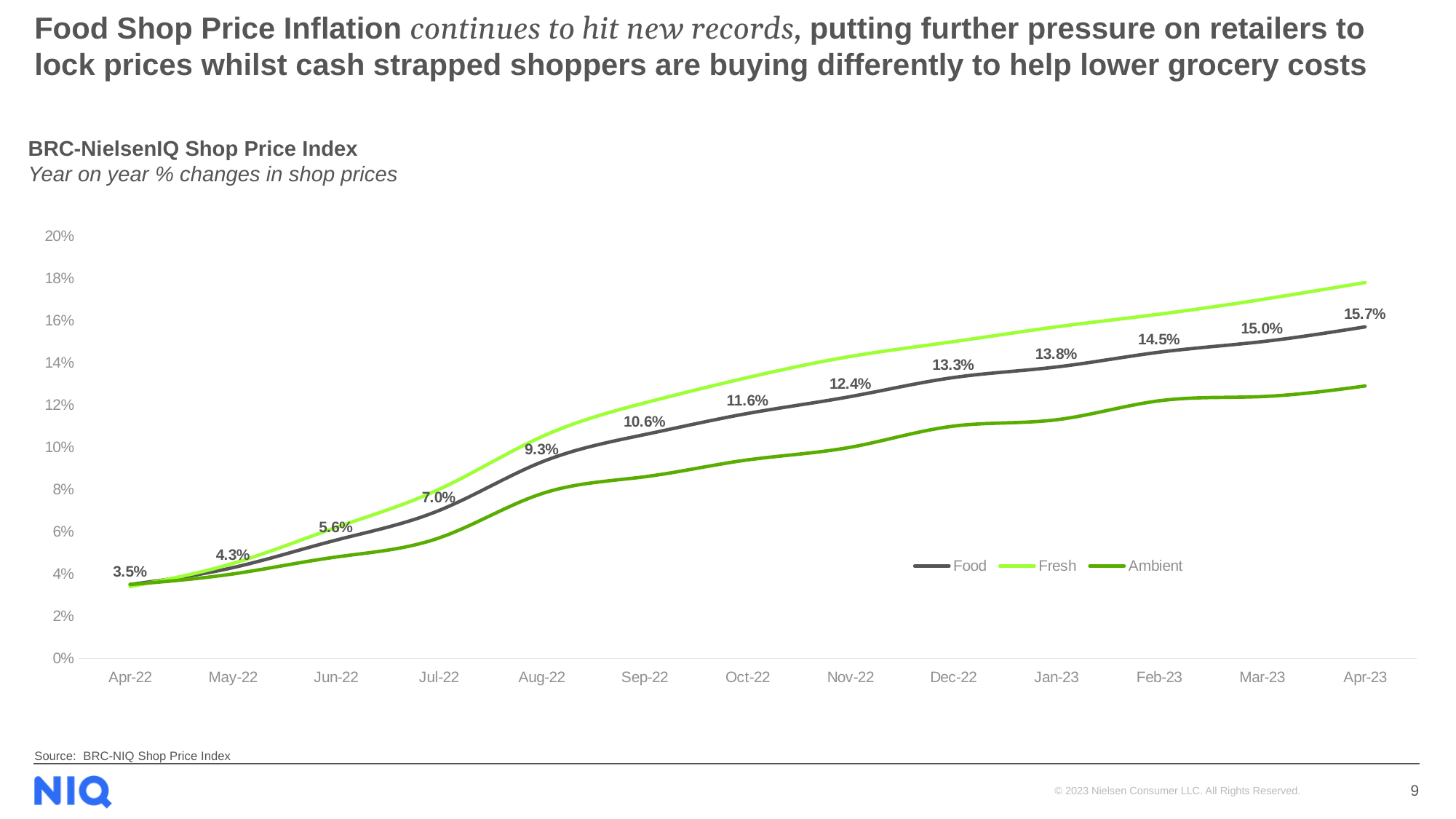

# Food Shop Price Inflation continues to hit new records, putting further pressure on retailers to lock prices whilst cash strapped shoppers are buying differently to help lower grocery costs
BRC-NielsenIQ Shop Price Index
Year on year % changes in shop prices

[unsupported chart]

Source:  BRC-NIQ Shop Price Index
9